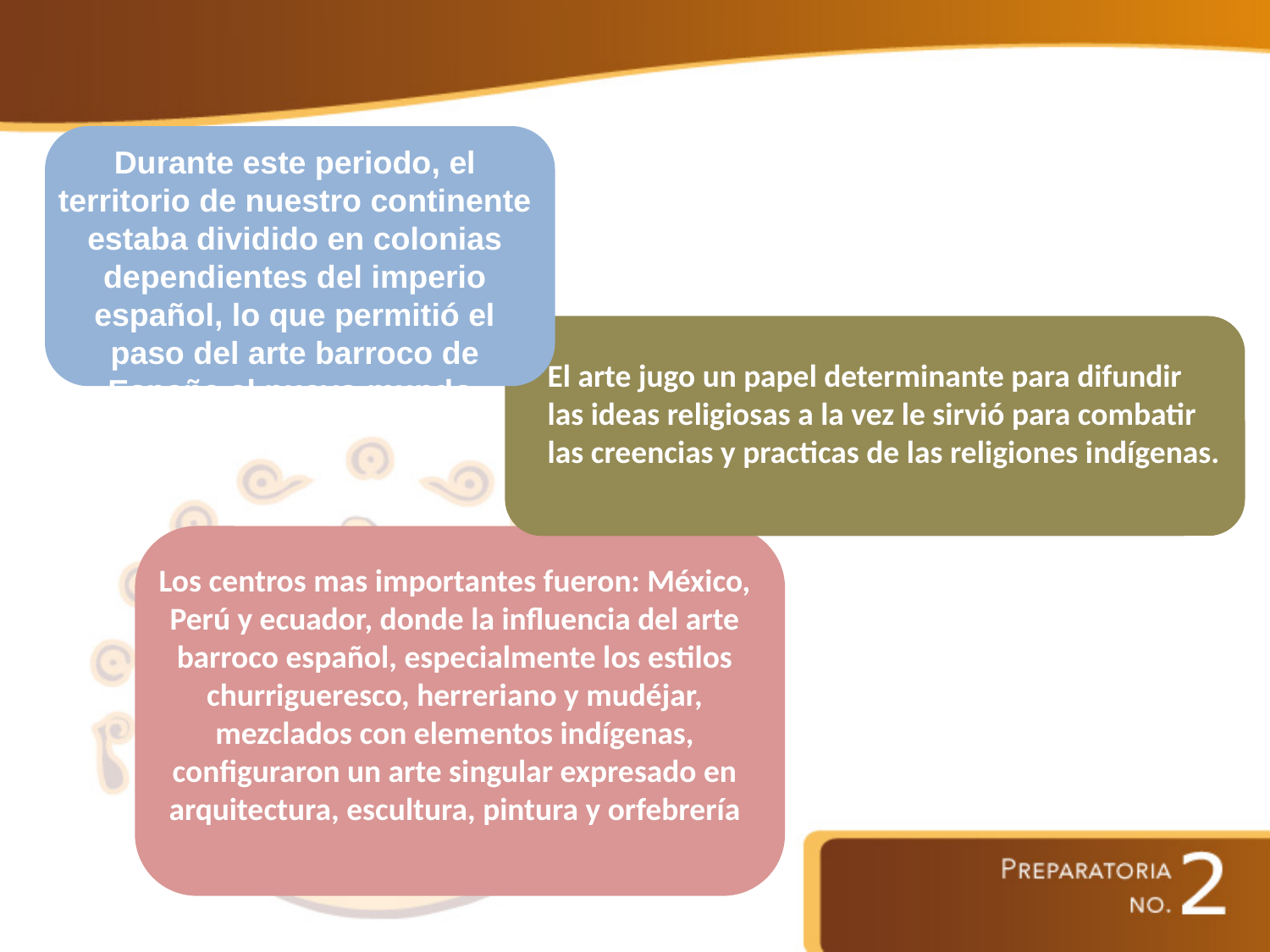

#

Durante este periodo, el territorio de nuestro continente estaba dividido en colonias dependientes del imperio español, lo que permitió el paso del arte barroco de España al nuevo mundo.

El arte jugo un papel determinante para difundir las ideas religiosas a la vez le sirvió para combatir las creencias y practicas de las religiones indígenas.

Los centros mas importantes fueron: México, Perú y ecuador, donde la influencia del arte barroco español, especialmente los estilos churrigueresco, herreriano y mudéjar, mezclados con elementos indígenas, configuraron un arte singular expresado en arquitectura, escultura, pintura y orfebrería